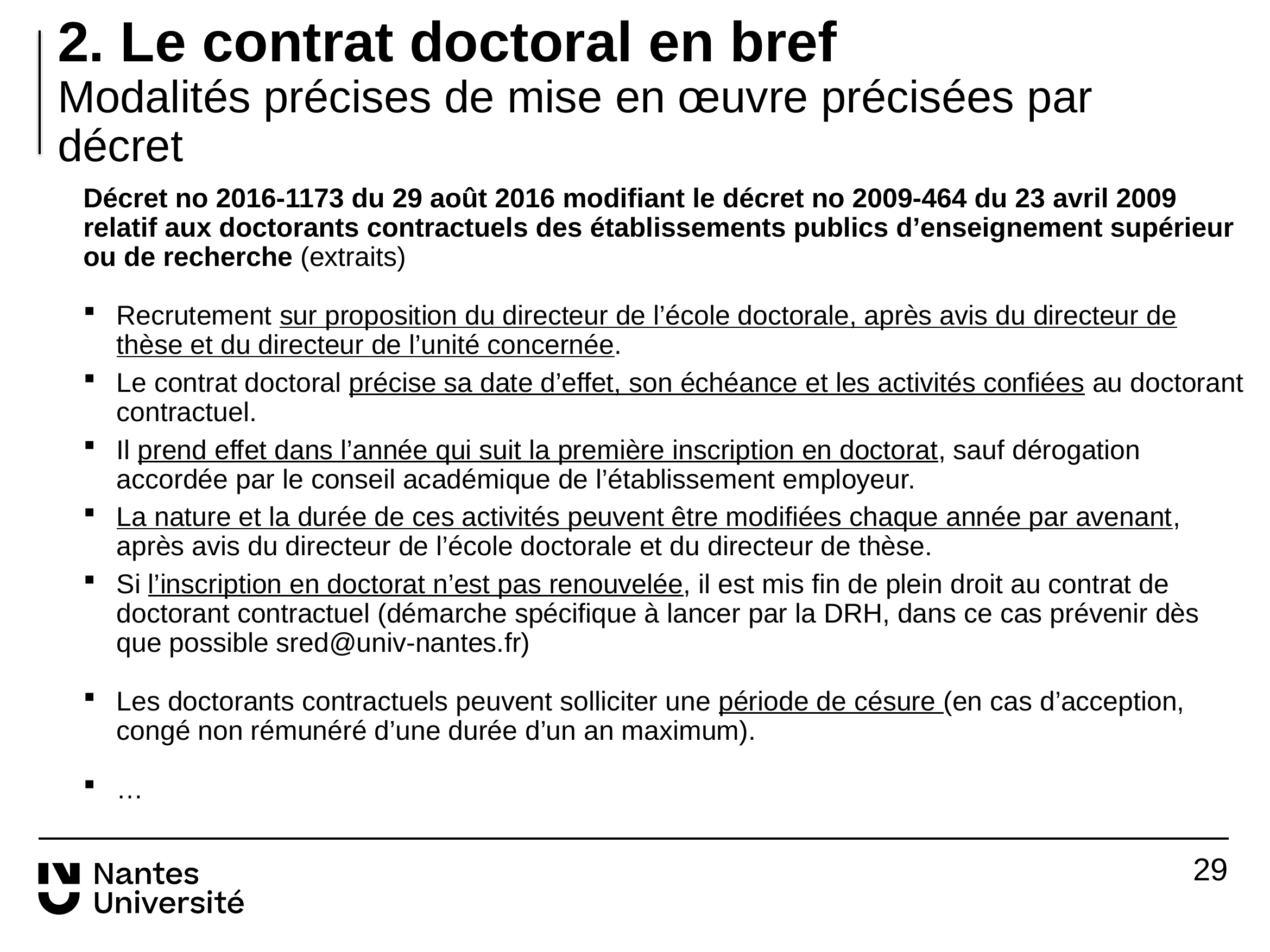

# 2. Le contrat doctoral en bref Modalités précises de mise en œuvre précisées par décret
Décret no 2016-1173 du 29 août 2016 modifiant le décret no 2009-464 du 23 avril 2009 relatif aux doctorants contractuels des établissements publics d’enseignement supérieur ou de recherche (extraits)

Recrutement sur proposition du directeur de l’école doctorale, après avis du directeur de thèse et du directeur de l’unité concernée.

Le contrat doctoral précise sa date d’effet, son échéance et les activités confiées au doctorant contractuel.

Il prend effet dans l’année qui suit la première inscription en doctorat, sauf dérogation accordée par le conseil académique de l’établissement employeur.

La nature et la durée de ces activités peuvent être modifiées chaque année par avenant, après avis du directeur de l’école doctorale et du directeur de thèse.

Si l’inscription en doctorat n’est pas renouvelée, il est mis fin de plein droit au contrat de doctorant contractuel (démarche spécifique à lancer par la DRH, dans ce cas prévenir dès que possible sred@univ-nantes.fr)

Les doctorants contractuels peuvent solliciter une période de césure (en cas d’acception, congé non rémunéré d’une durée d’un an maximum).

…
29